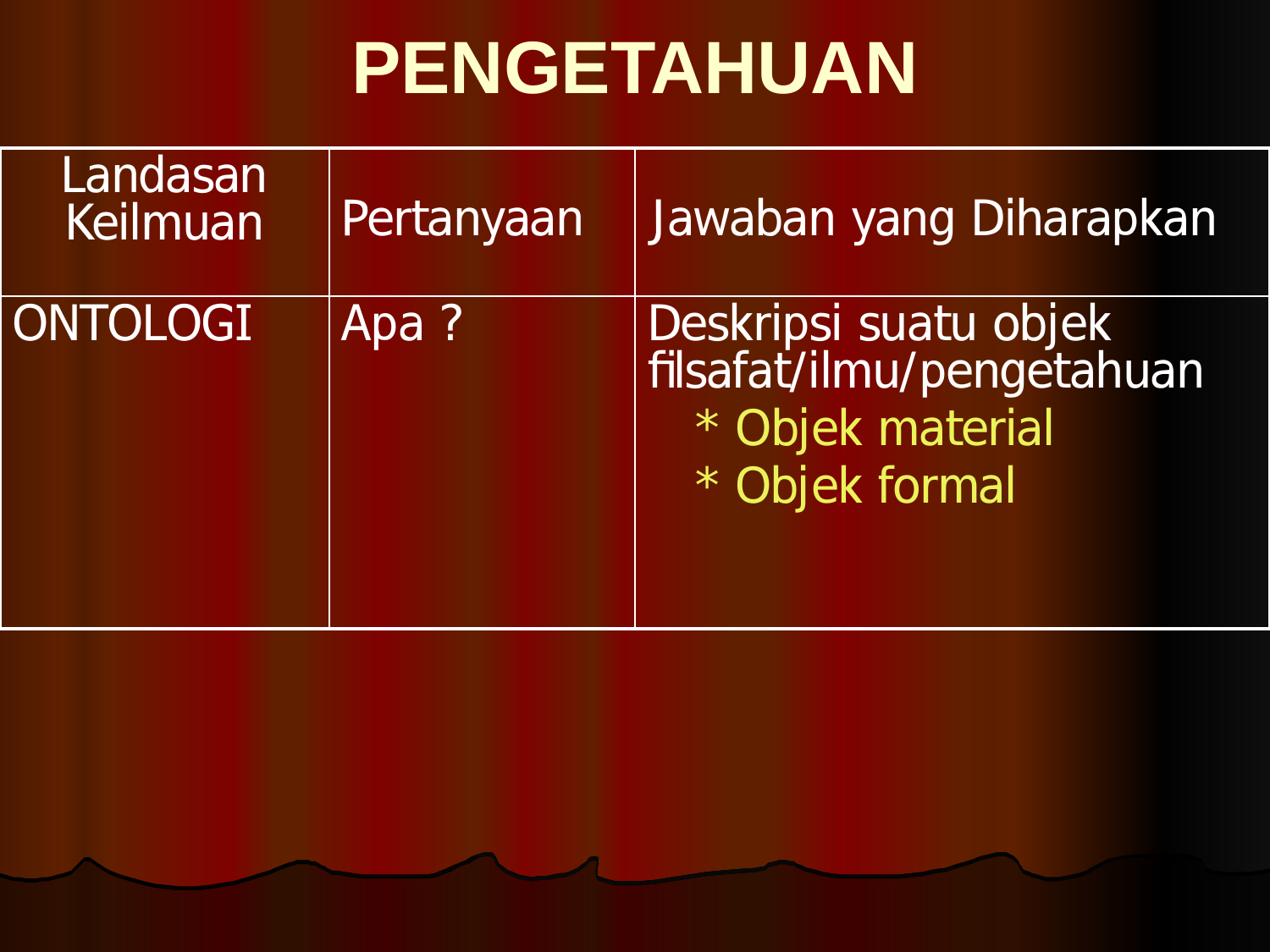

# PENGETAHUAN
| Landasan Keilmuan | Pertanyaan | Jawaban yang Diharapkan |
| --- | --- | --- |
| ONTOLOGI | Apa ? | Deskripsi suatu objek filsafat/ilmu/pengetahuan \* Objek material \* Objek formal |